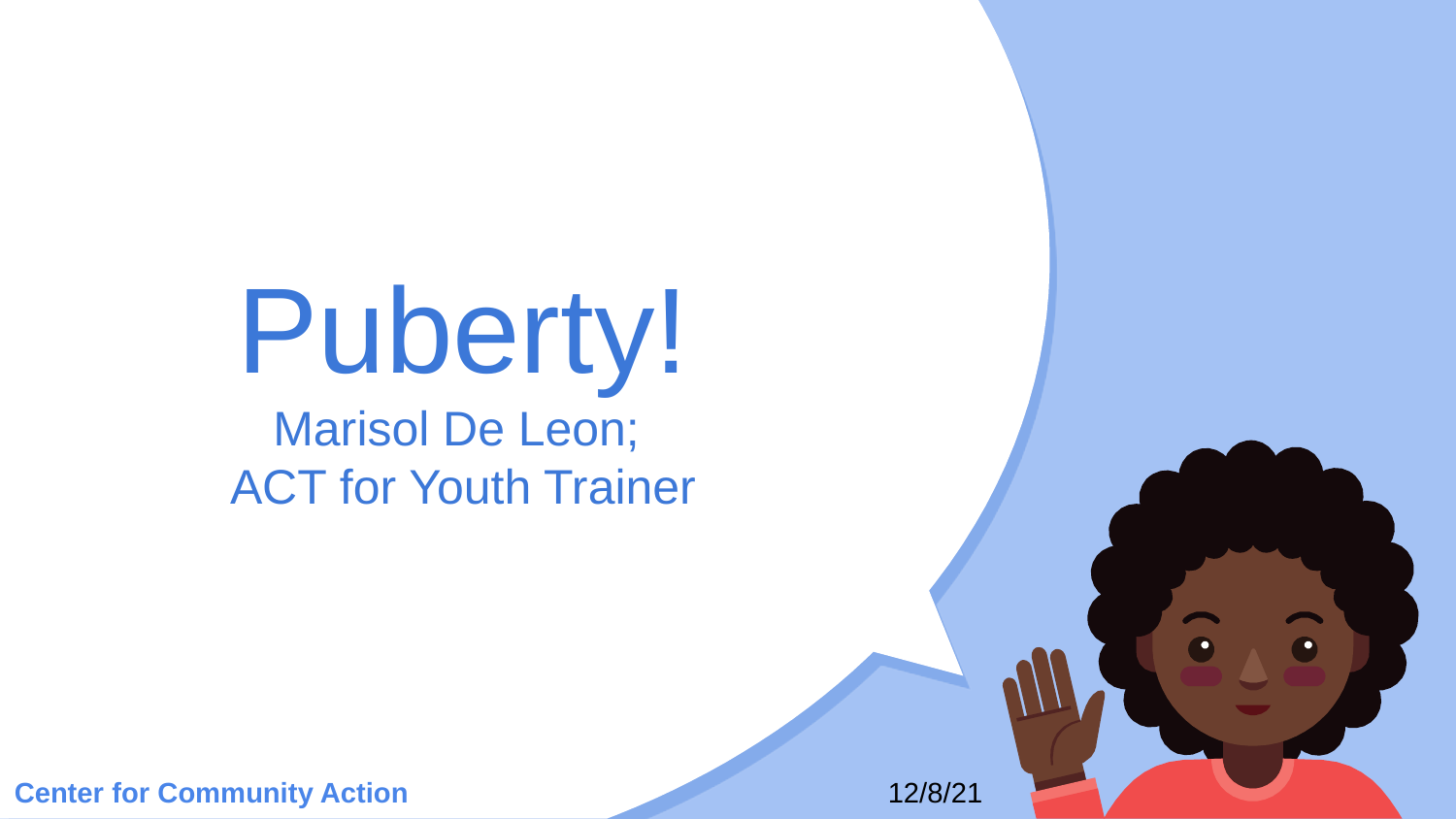

# Puberty! Marisol De Leon; ACT for Youth Trainer

Center for Community Action				12/8/21